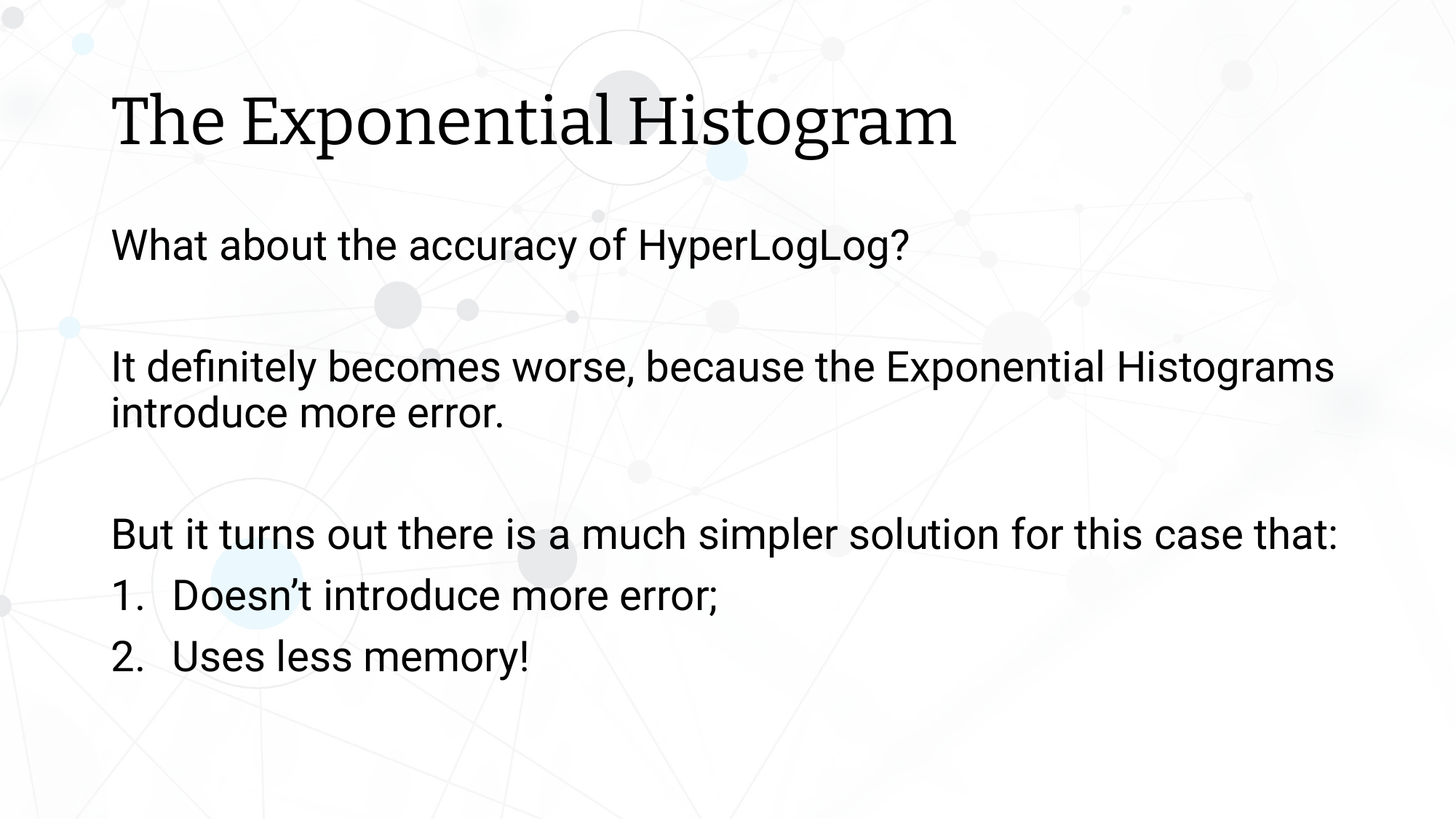

# The Exponential Histogram
What about the accuracy of HyperLogLog?

It definitely becomes worse, because the Exponential Histograms introduce more error.

But it turns out there is a much simpler solution for this case that:
Doesn’t introduce more error;
Uses less memory!